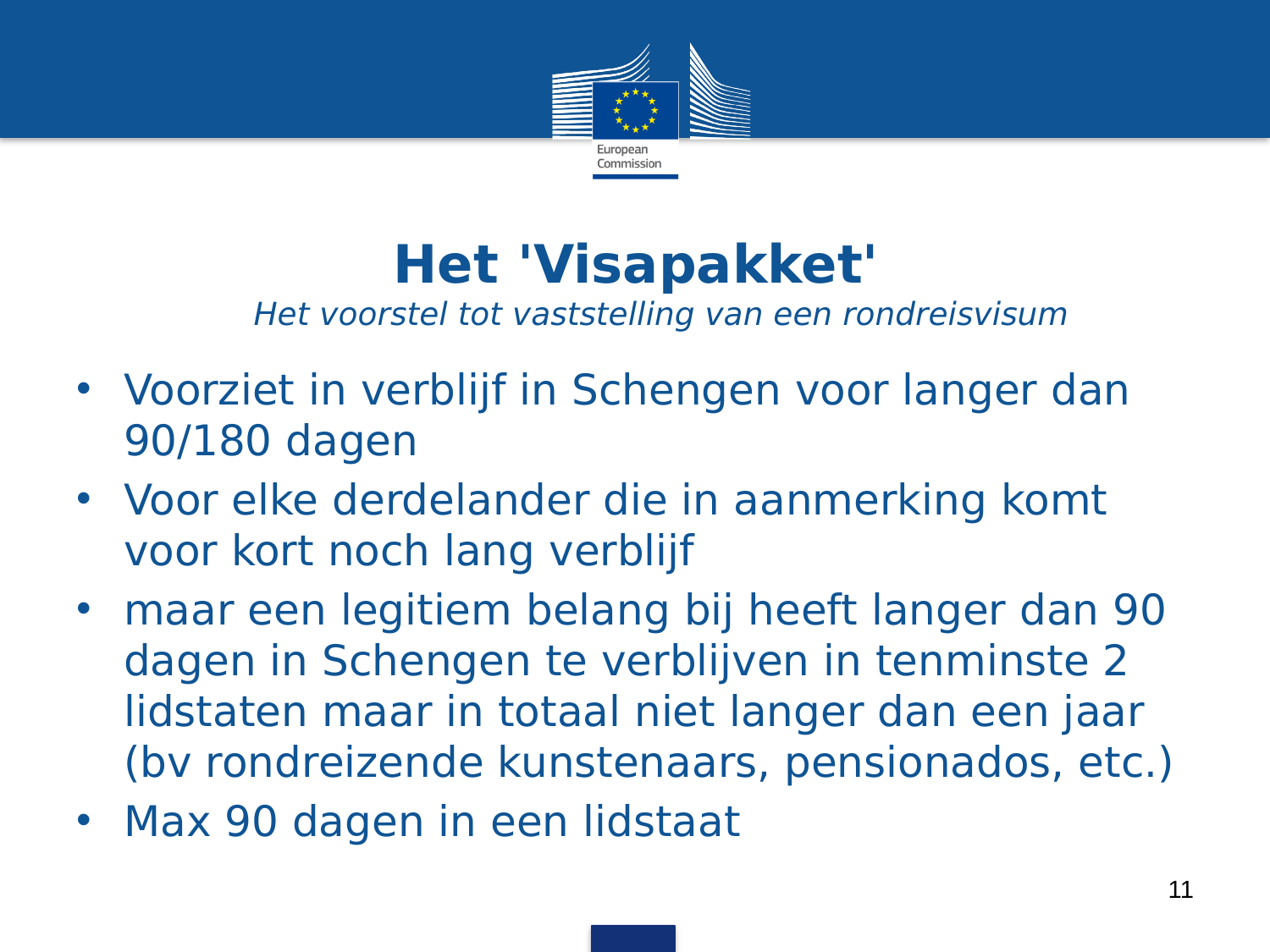

# Het 'Visapakket' Het voorstel tot vaststelling van een rondreisvisum
Voorziet in verblijf in Schengen voor langer dan 90/180 dagen
Voor elke derdelander die in aanmerking komt voor kort noch lang verblijf
maar een legitiem belang bij heeft langer dan 90 dagen in Schengen te verblijven in tenminste 2 lidstaten maar in totaal niet langer dan een jaar (bv rondreizende kunstenaars, pensionados, etc.)
Max 90 dagen in een lidstaat

11